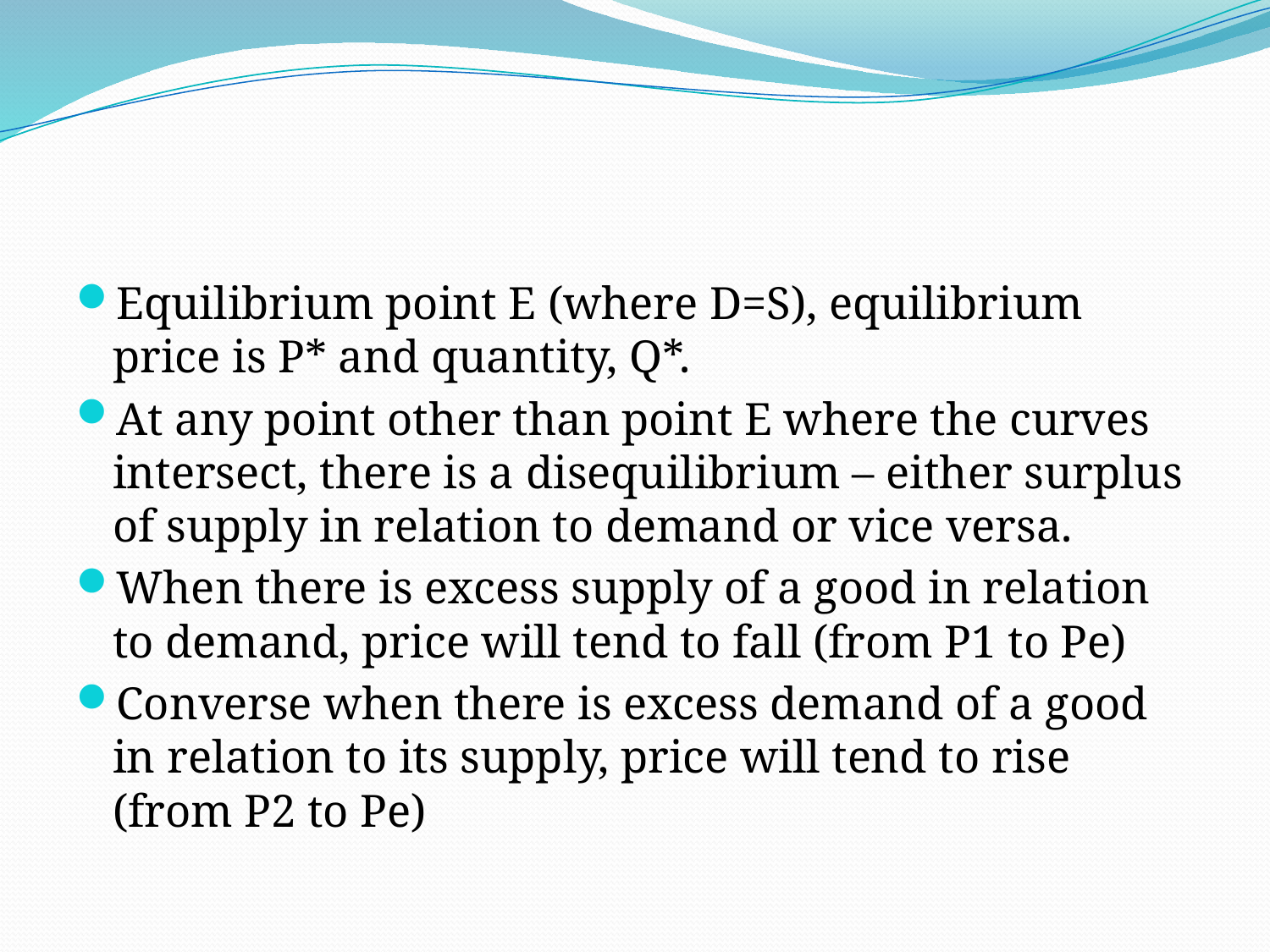

#
Equilibrium point E (where D=S), equilibrium price is P* and quantity, Q*.
At any point other than point E where the curves intersect, there is a disequilibrium – either surplus of supply in relation to demand or vice versa.
When there is excess supply of a good in relation to demand, price will tend to fall (from P1 to Pe)
Converse when there is excess demand of a good in relation to its supply, price will tend to rise (from P2 to Pe)